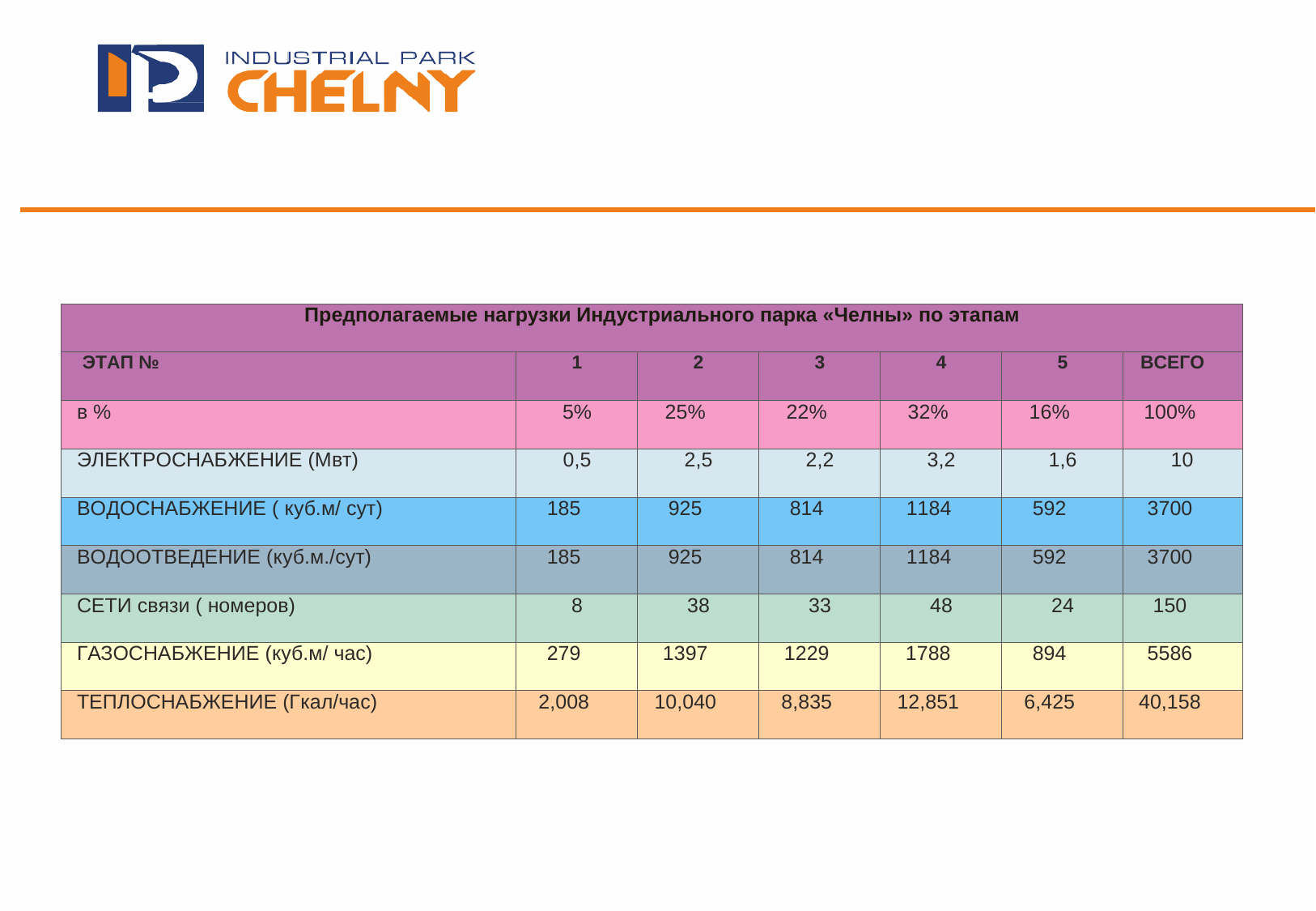

| Предполагаемые нагрузки Индустриального парка «Челны» по этапам |  |  |  |  |  |  |
| --- | --- | --- | --- | --- | --- | --- |
| ЭТАП № | 1 | 2 | 3 | 4 | 5 | ВСЕГО |
| в % | 5% | 25% | 22% | 32% | 16% | 100% |
| ЭЛЕКТРОСНАБЖЕНИЕ (Мвт) | 0,5 | 2,5 | 2,2 | 3,2 | 1,6 | 10 |
| ВОДОСНАБЖЕНИЕ ( куб.м/ сут) | 185 | 925 | 814 | 1184 | 592 | 3700 |
| ВОДООТВЕДЕНИЕ (куб.м./сут) | 185 | 925 | 814 | 1184 | 592 | 3700 |
| СЕТИ связи ( номеров) | 8 | 38 | 33 | 48 | 24 | 150 |
| ГАЗОСНАБЖЕНИЕ (куб.м/ час) | 279 | 1397 | 1229 | 1788 | 894 | 5586 |
| ТЕПЛОСНАБЖЕНИЕ (Гкал/час) | 2,008 | 10,040 | 8,835 | 12,851 | 6,425 | 40,158 |